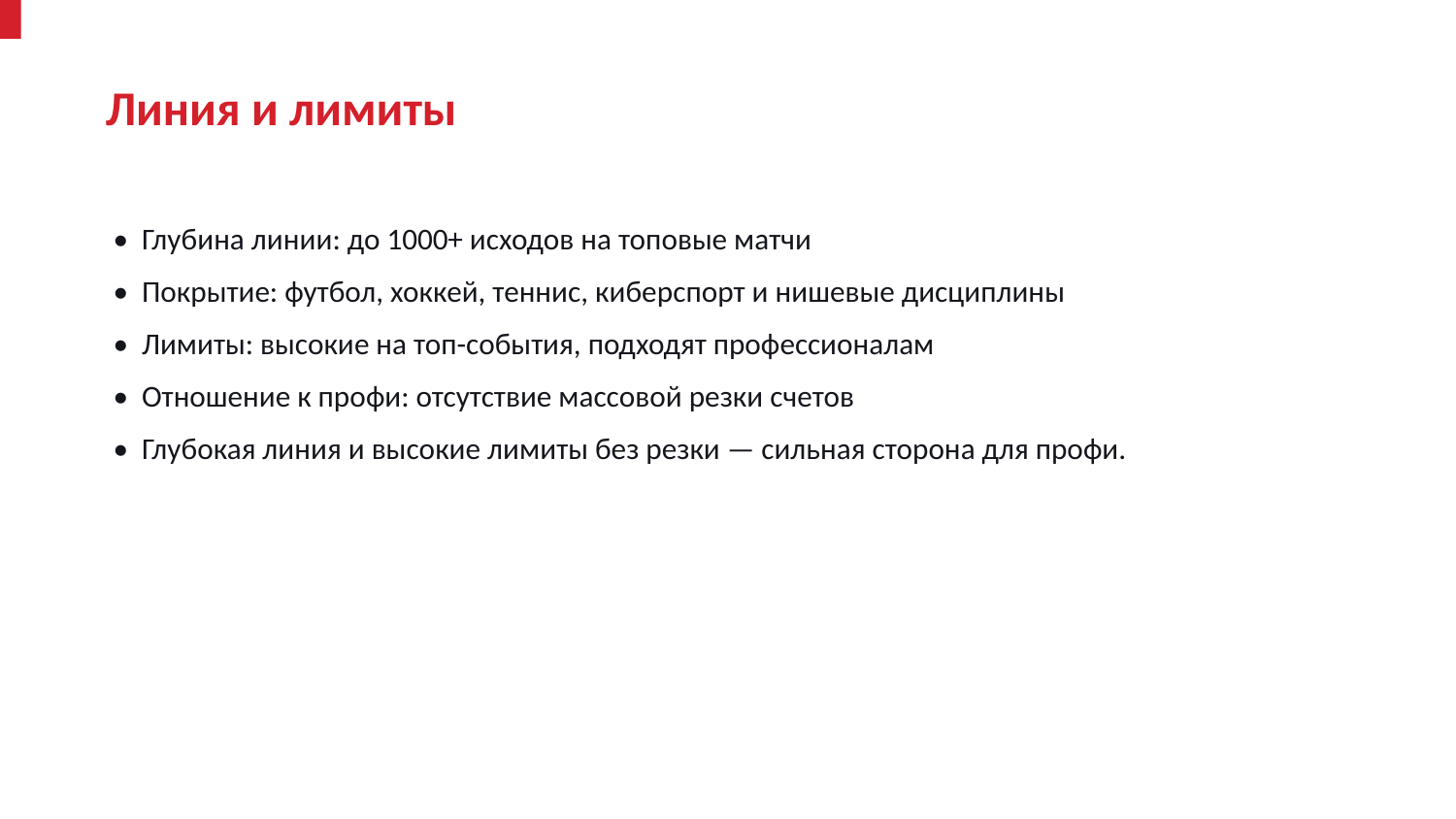

Линия и лимиты
•  Глубина линии: до 1000+ исходов на топовые матчи
•  Покрытие: футбол, хоккей, теннис, киберспорт и нишевые дисциплины
•  Лимиты: высокие на топ-события, подходят профессионалам
•  Отношение к профи: отсутствие массовой резки счетов
•  Глубокая линия и высокие лимиты без резки — сильная сторона для профи.